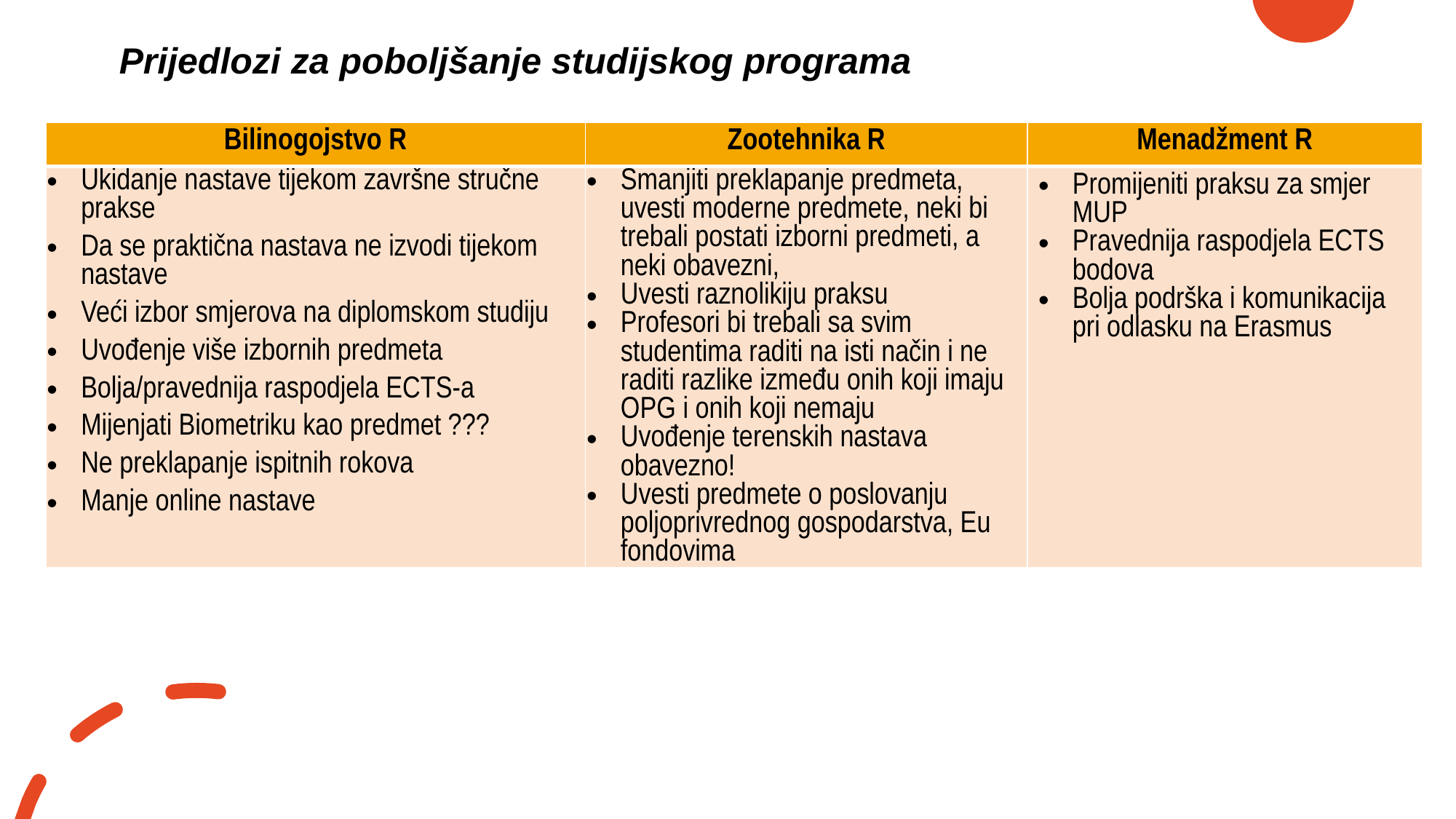

# Prijedlozi za poboljšanje studijskog programa
| Bilinogojstvo R | Zootehnika R | Menadžment R |
| --- | --- | --- |
| Ukidanje nastave tijekom završne stručne prakse Da se praktična nastava ne izvodi tijekom nastave Veći izbor smjerova na diplomskom studiju Uvođenje više izbornih predmeta Bolja/pravednija raspodjela ECTS-a Mijenjati Biometriku kao predmet ??? Ne preklapanje ispitnih rokova Manje online nastave | Smanjiti preklapanje predmeta, uvesti moderne predmete, neki bi trebali postati izborni predmeti, a neki obavezni, Uvesti raznolikiju praksu Profesori bi trebali sa svim studentima raditi na isti način i ne raditi razlike između onih koji imaju OPG i onih koji nemaju Uvođenje terenskih nastava obavezno! Uvesti predmete o poslovanju poljoprivrednog gospodarstva, Eu fondovima | Promijeniti praksu za smjer MUP Pravednija raspodjela ECTS bodova Bolja podrška i komunikacija pri odlasku na Erasmus |